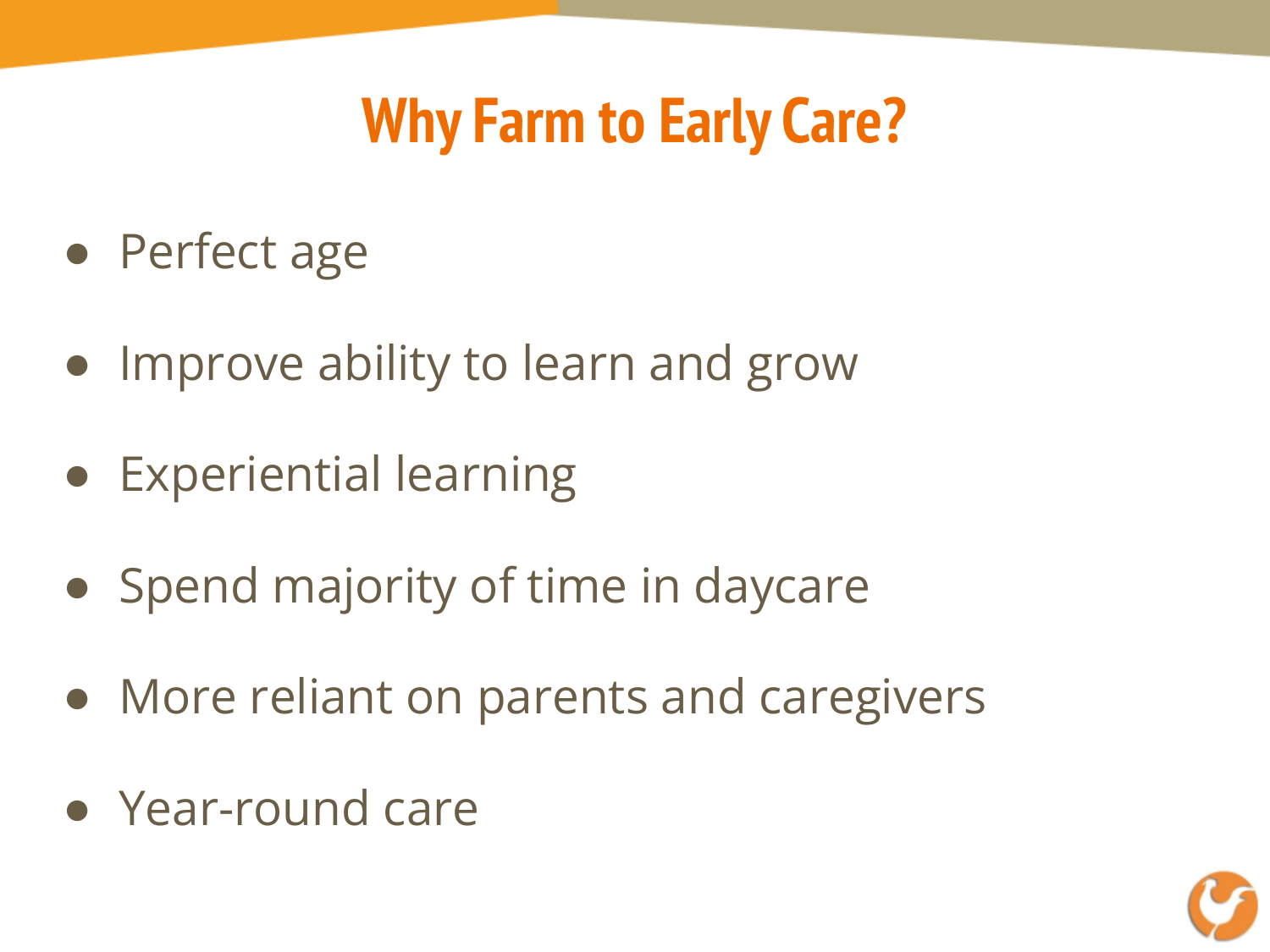

# Why Farm to Early Care?

Perfect age

Improve ability to learn and grow

Experiential learning

Spend majority of time in daycare

More reliant on parents and caregivers

Year-round care